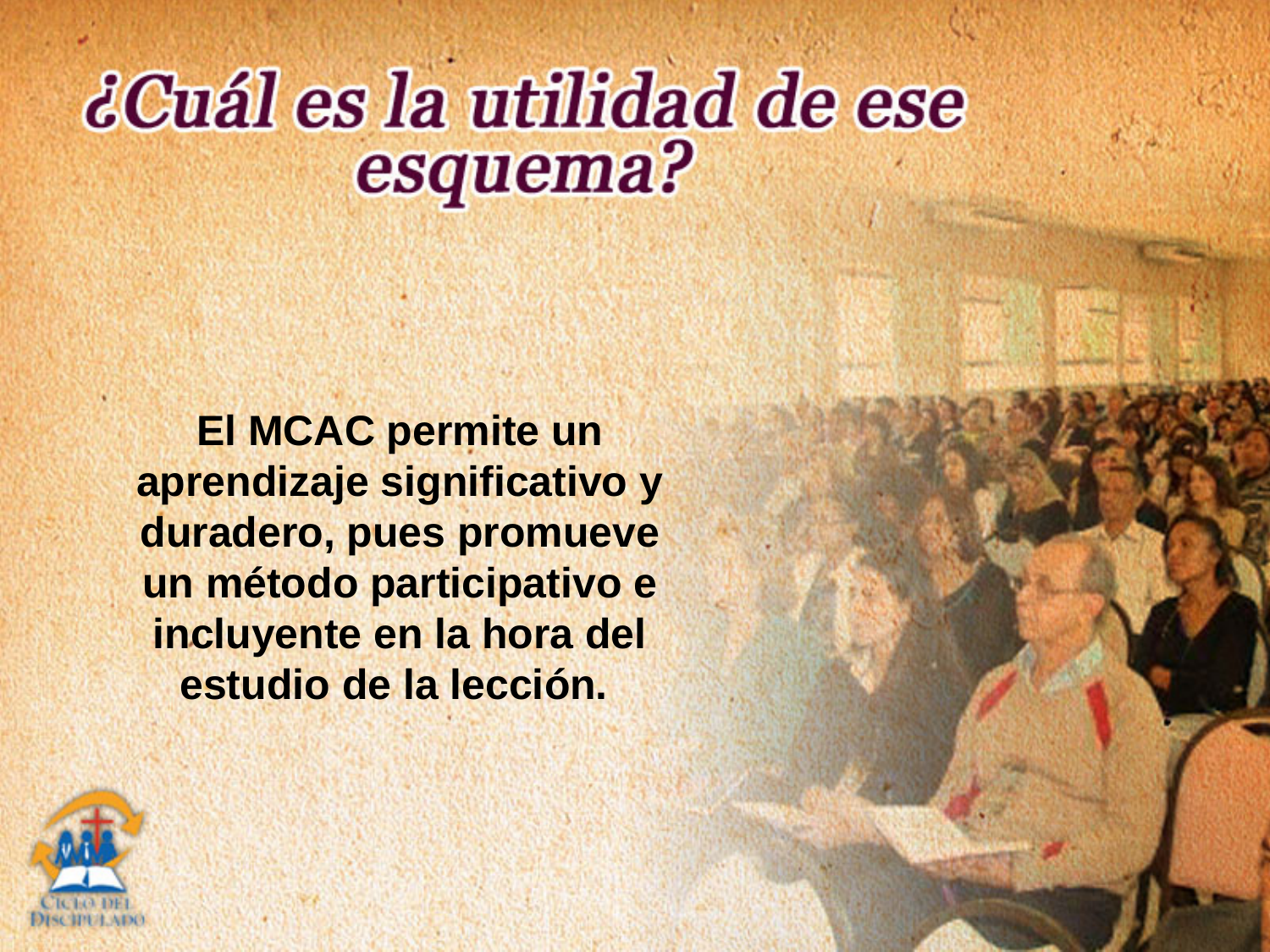

El MCAC permite un aprendizaje significativo y duradero, pues promueve un método participativo e incluyente en la hora del estudio de la lección.